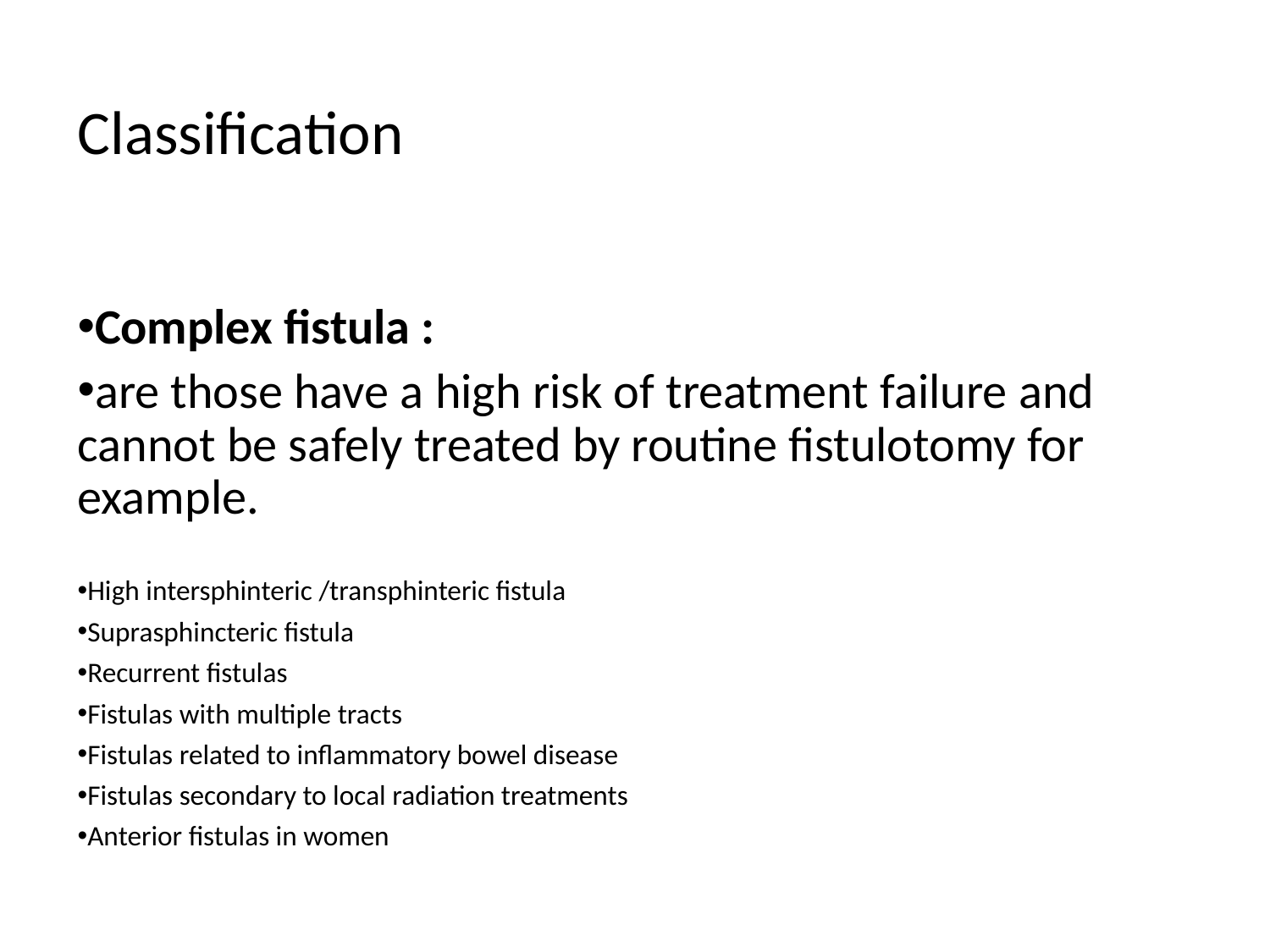

Classification

Complex fistula :
are those have a high risk of treatment failure and cannot be safely treated by routine fistulotomy for example.

High intersphinteric /transphinteric fistula
Suprasphincteric fistula
Recurrent fistulas
Fistulas with multiple tracts
Fistulas related to inflammatory bowel disease
Fistulas secondary to local radiation treatments
Anterior fistulas in women